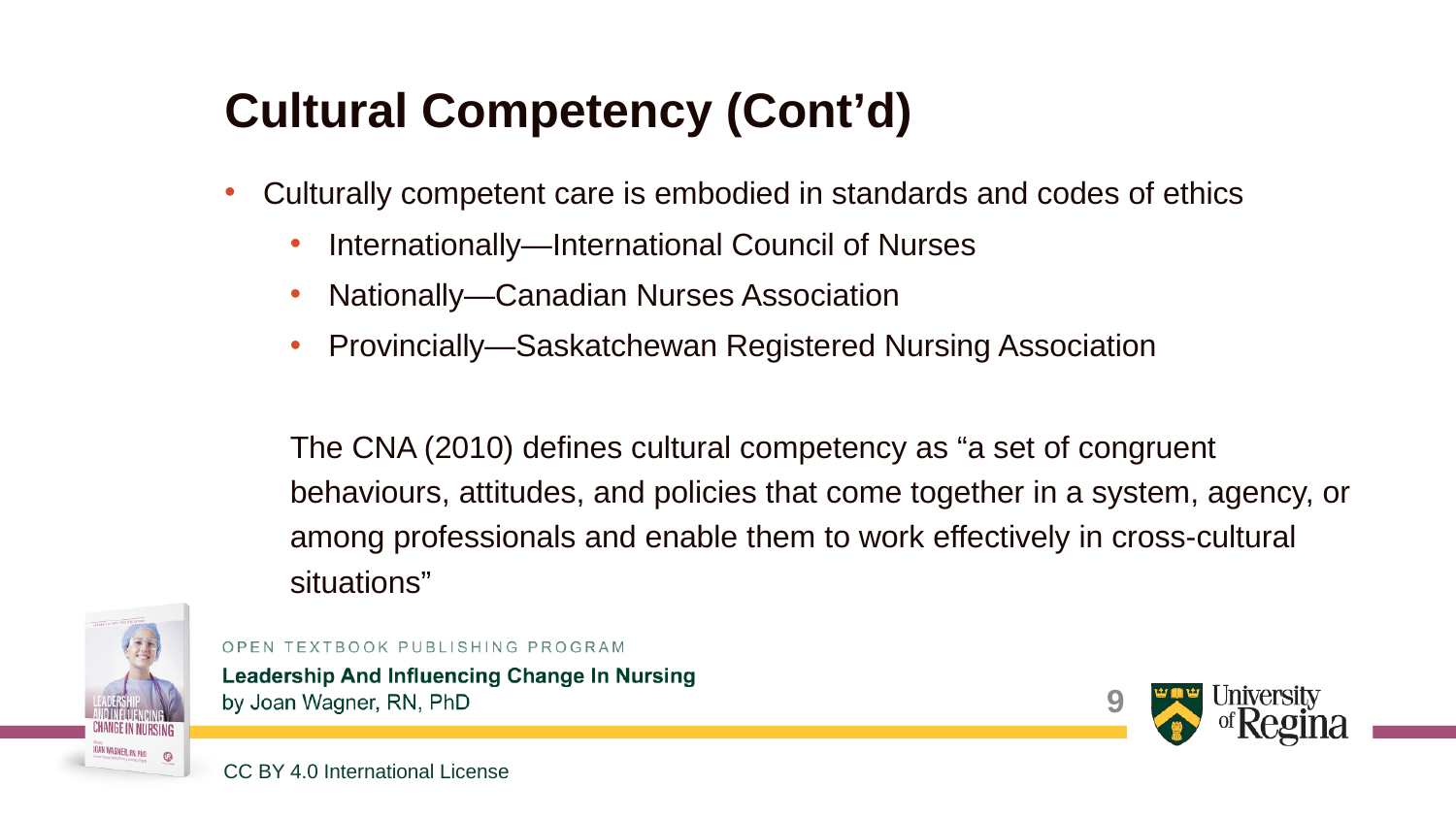

# Cultural Competency (Cont’d)
Culturally competent care is embodied in standards and codes of ethics
Internationally—International Council of Nurses
Nationally—Canadian Nurses Association
Provincially—Saskatchewan Registered Nursing Association

The CNA (2010) defines cultural competency as “a set of congruent behaviours, attitudes, and policies that come together in a system, agency, or among professionals and enable them to work effectively in cross-cultural situations”
9
CC BY 4.0 International License